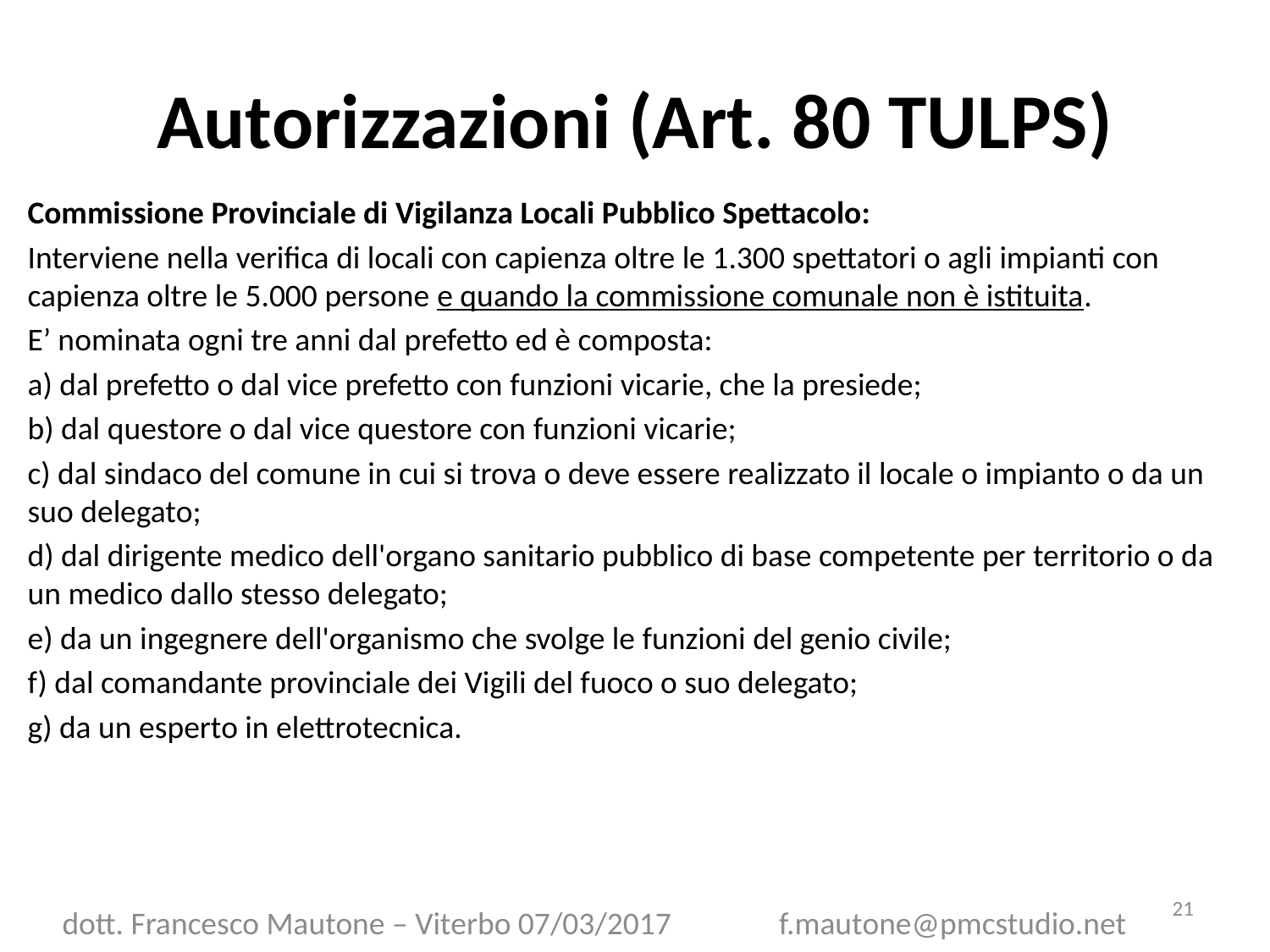

# Autorizzazioni (Art. 80 TULPS)
Commissione Provinciale di Vigilanza Locali Pubblico Spettacolo:
Interviene nella verifica di locali con capienza oltre le 1.300 spettatori o agli impianti con capienza oltre le 5.000 persone e quando la commissione comunale non è istituita.
E’ nominata ogni tre anni dal prefetto ed è composta:
a) dal prefetto o dal vice prefetto con funzioni vicarie, che la presiede;
b) dal questore o dal vice questore con funzioni vicarie;
c) dal sindaco del comune in cui si trova o deve essere realizzato il locale o impianto o da un suo delegato;
d) dal dirigente medico dell'organo sanitario pubblico di base competente per territorio o da un medico dallo stesso delegato;
e) da un ingegnere dell'organismo che svolge le funzioni del genio civile;
f) dal comandante provinciale dei Vigili del fuoco o suo delegato;
g) da un esperto in elettrotecnica.
21
dott. Francesco Mautone – Viterbo 07/03/2017               f.mautone@pmcstudio.net